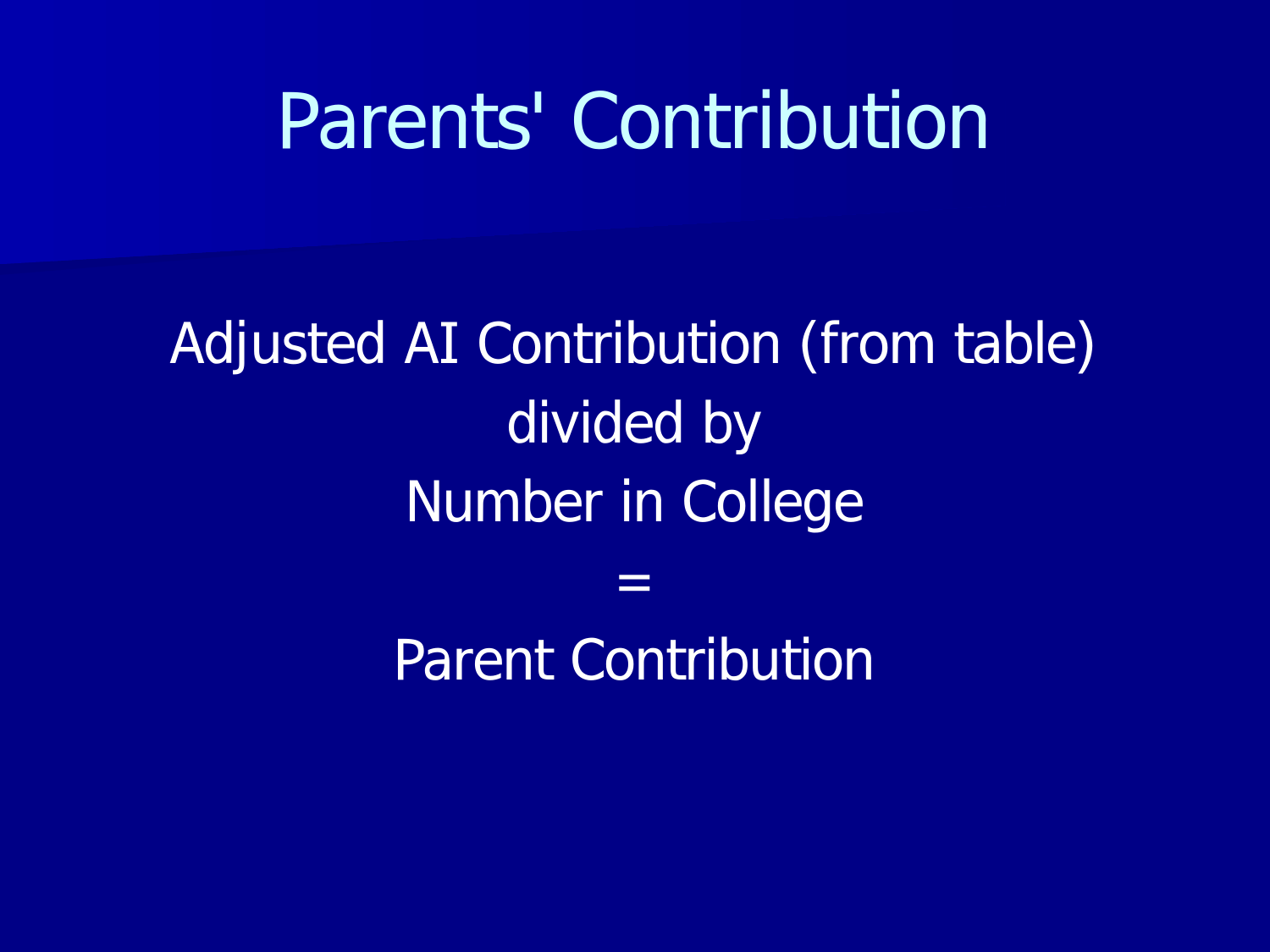

# Parents' Contribution

Adjusted AI Contribution (from table)
divided by
Number in College
=
Parent Contribution